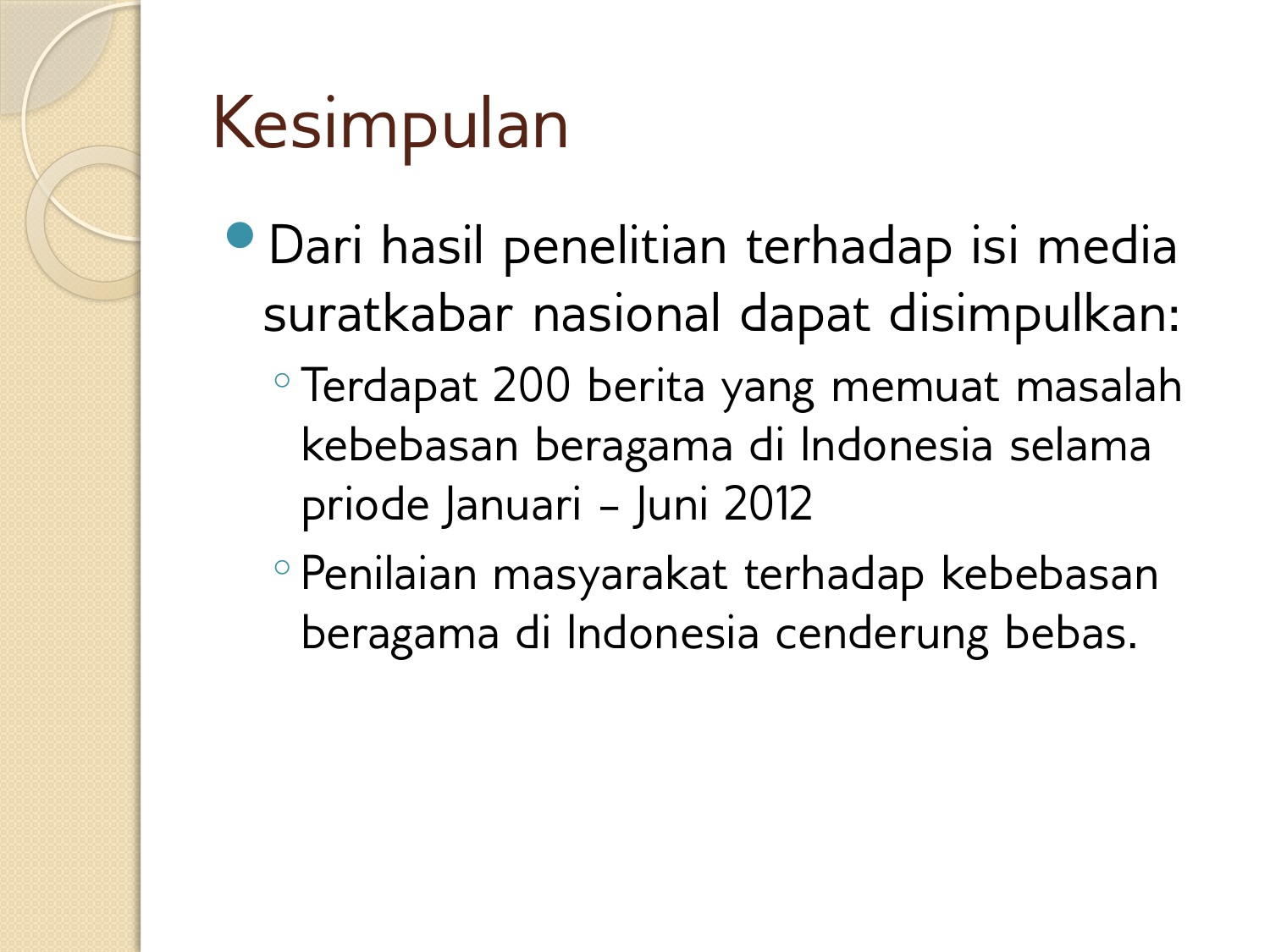

# Kesimpulan
Dari hasil penelitian terhadap isi media suratkabar nasional dapat disimpulkan:
Terdapat 200 berita yang memuat masalah kebebasan beragama di Indonesia selama priode Januari – Juni 2012
Penilaian masyarakat terhadap kebebasan beragama di Indonesia cenderung bebas.